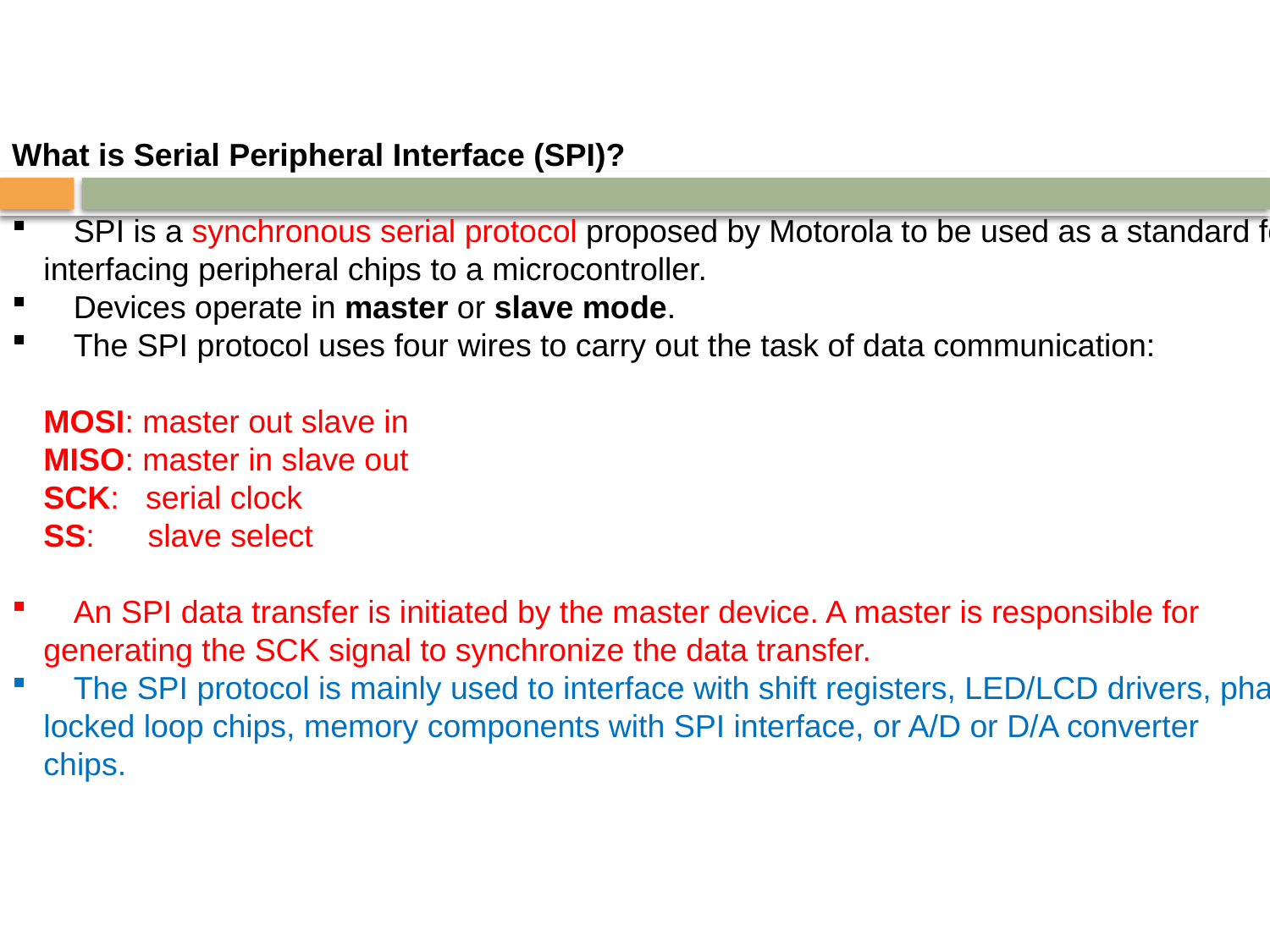

What is Serial Peripheral Interface (SPI)?

	SPI is a synchronous serial protocol proposed by Motorola to be used as a standard for
	interfacing peripheral chips to a microcontroller.
	Devices operate in master or slave mode.
	The SPI protocol uses four wires to carry out the task of data communication:

	MOSI: master out slave in
	MISO: master in slave out
	SCK:   serial clock
	SS:      slave select

	An SPI data transfer is initiated by the master device. A master is responsible for
	generating the SCK signal to synchronize the data transfer.
	The SPI protocol is mainly used to interface with shift registers, LED/LCD drivers, phase
	locked loop chips, memory components with SPI interface, or A/D or D/A converter
	chips.